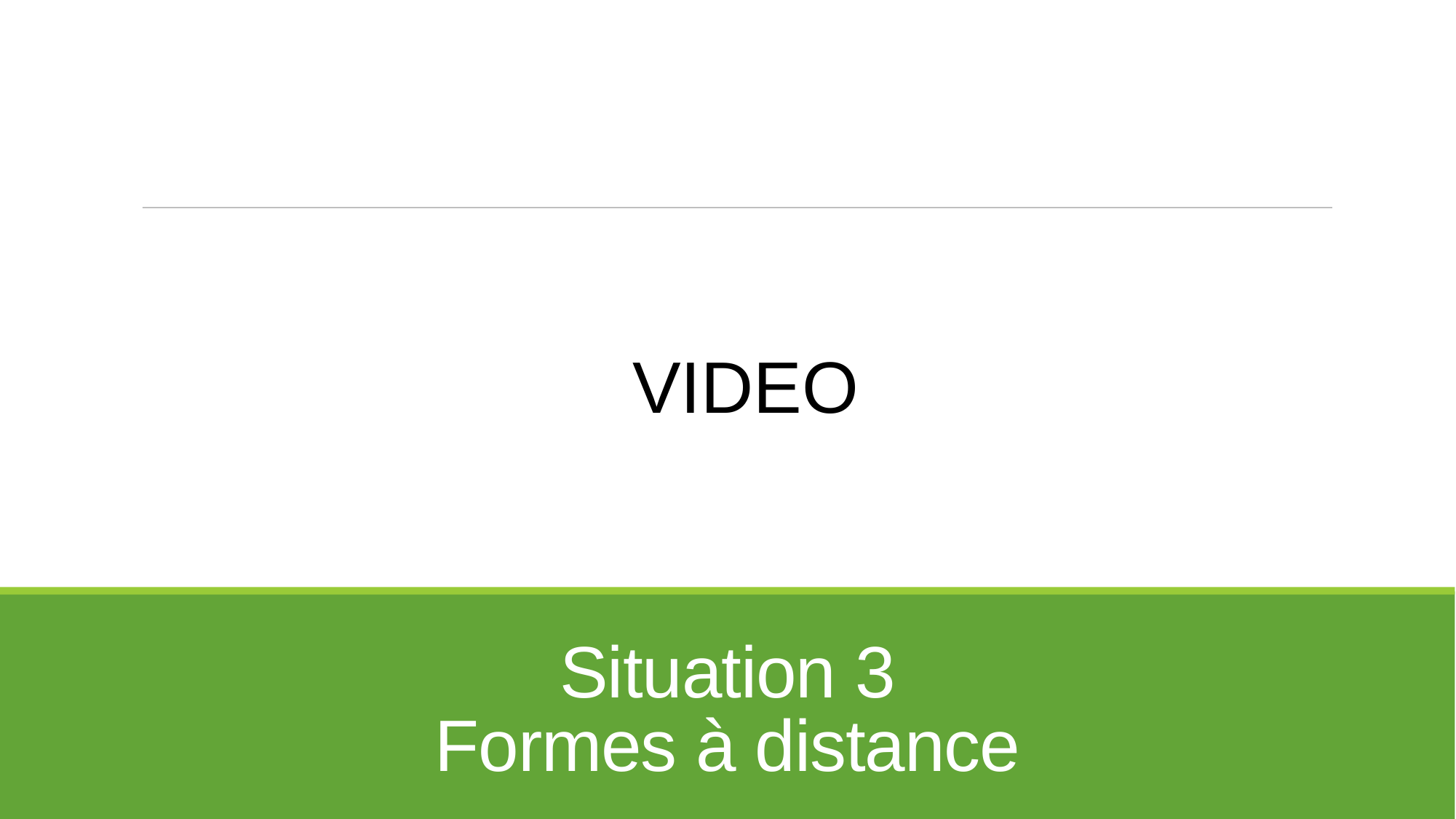

VIDEO
# Situation 3 Formes à distance